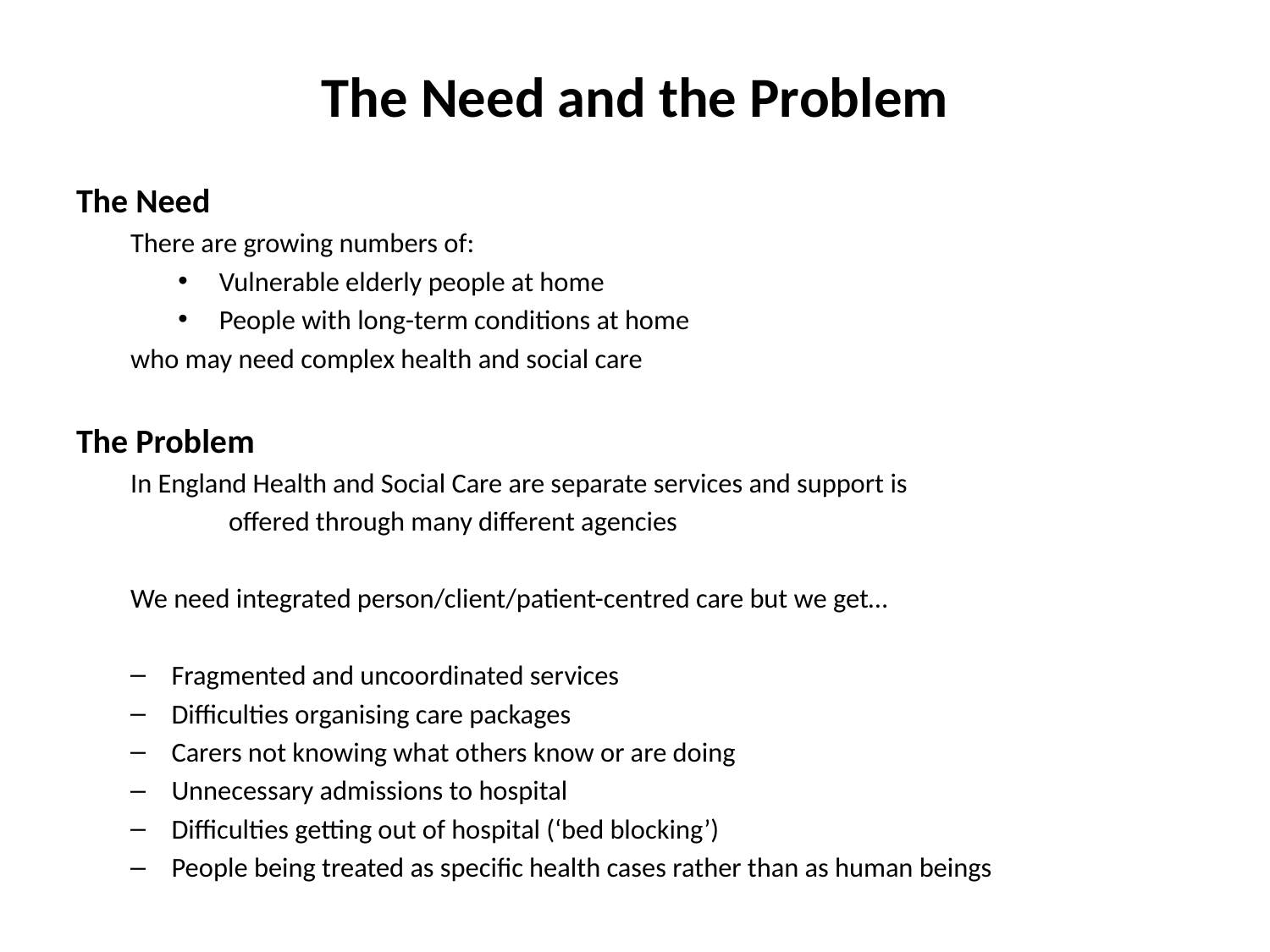

# The Need and the Problem
The Need
There are growing numbers of:
Vulnerable elderly people at home
People with long-term conditions at home
who may need complex health and social care

The Problem
In England Health and Social Care are separate services and support is
		offered through many different agencies

We need integrated person/client/patient-centred care but we get…

Fragmented and uncoordinated services
Difficulties organising care packages
Carers not knowing what others know or are doing
Unnecessary admissions to hospital
Difficulties getting out of hospital (‘bed blocking’)
People being treated as specific health cases rather than as human beings